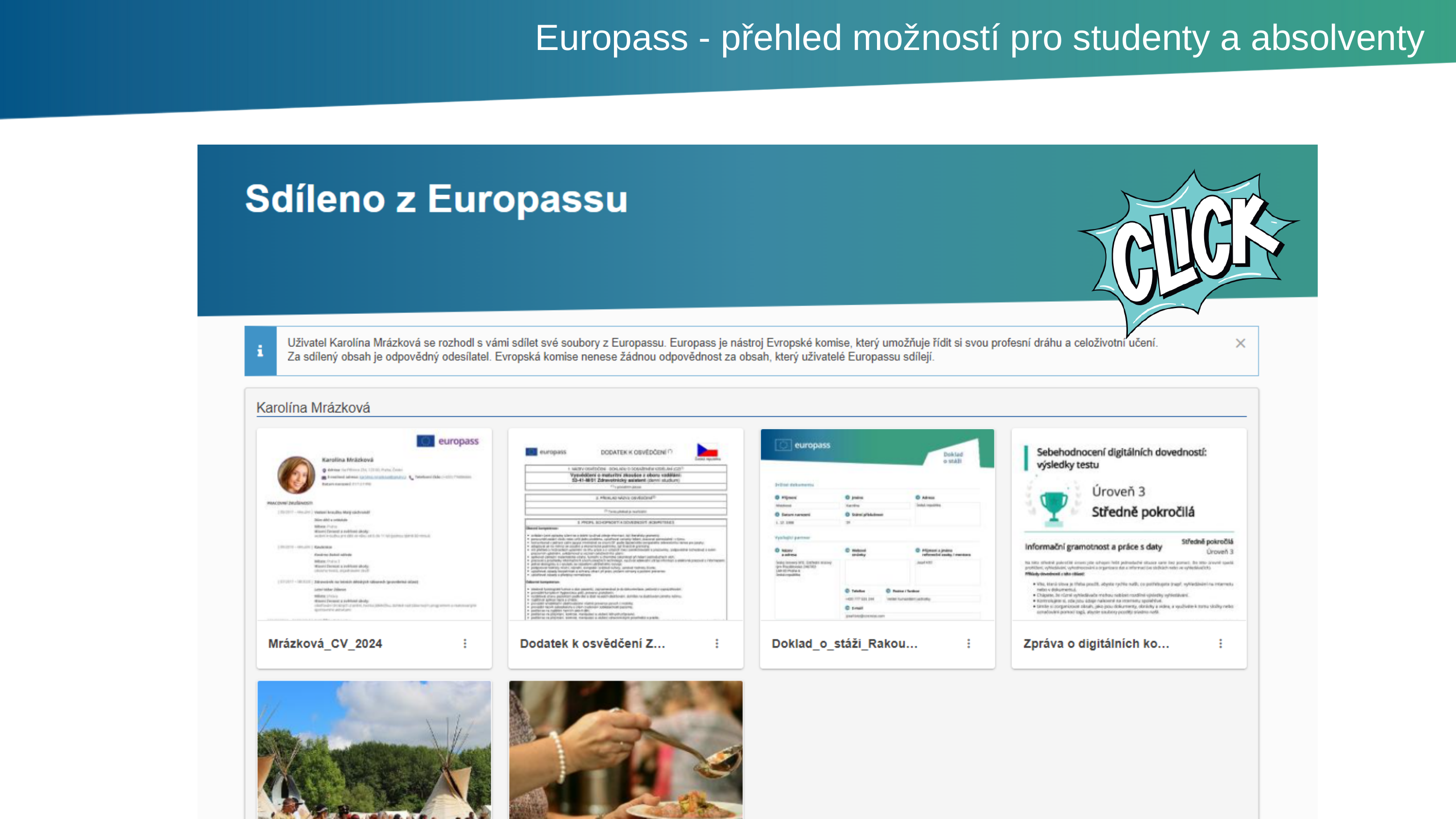

Europass - přehled možností pro studenty a absolventy